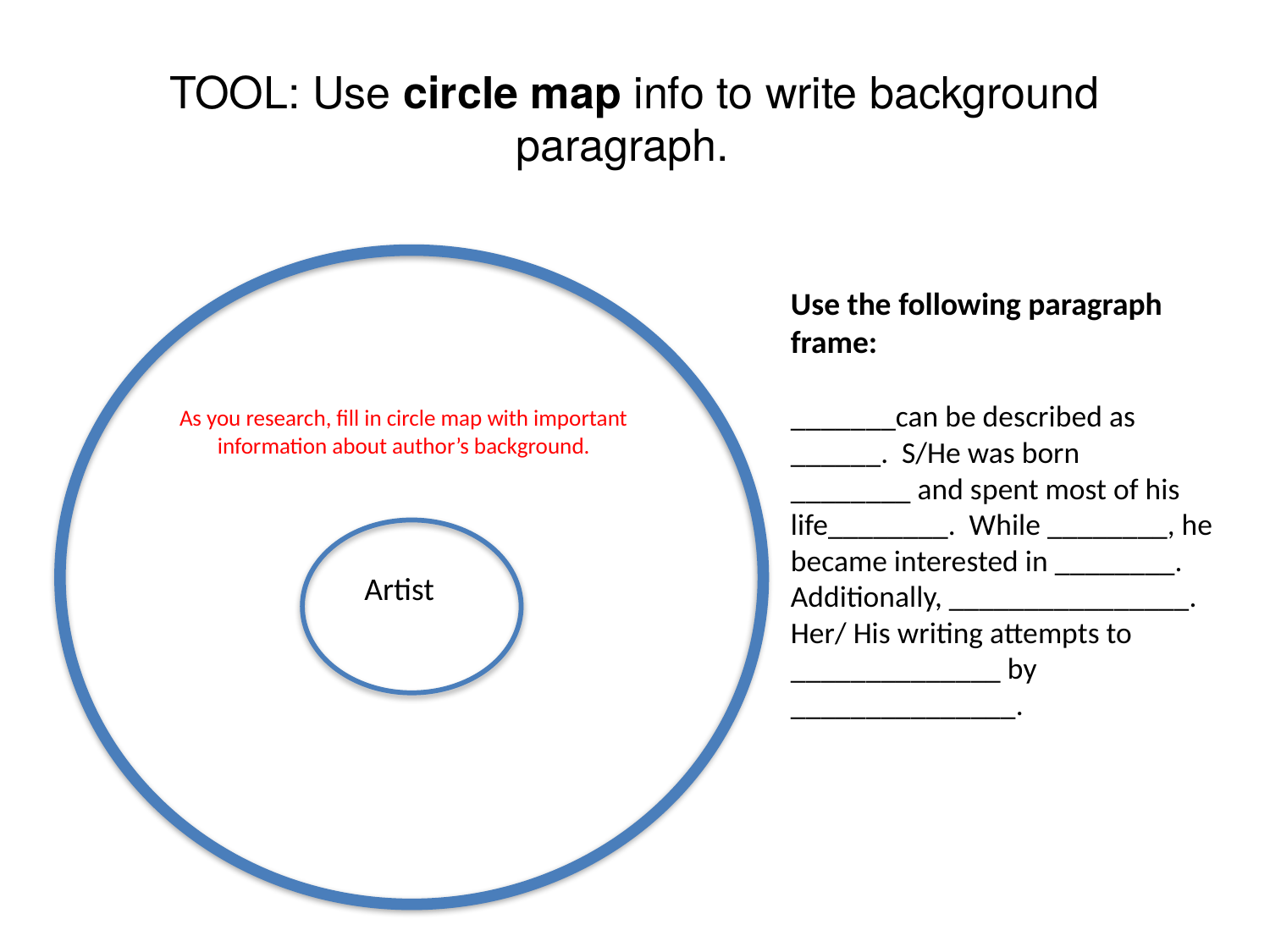

# TOOL: Use circle map info to write background paragraph.

Use the following paragraph frame:

_______can be described as ______.  S/He was born
________ and spent most of his life________.  While ________, he became interested in ________.
Additionally, ________________.  Her/ His writing attempts to ______________ by _______________.
As you research, fill in circle map with important information about author’s background.

Artist